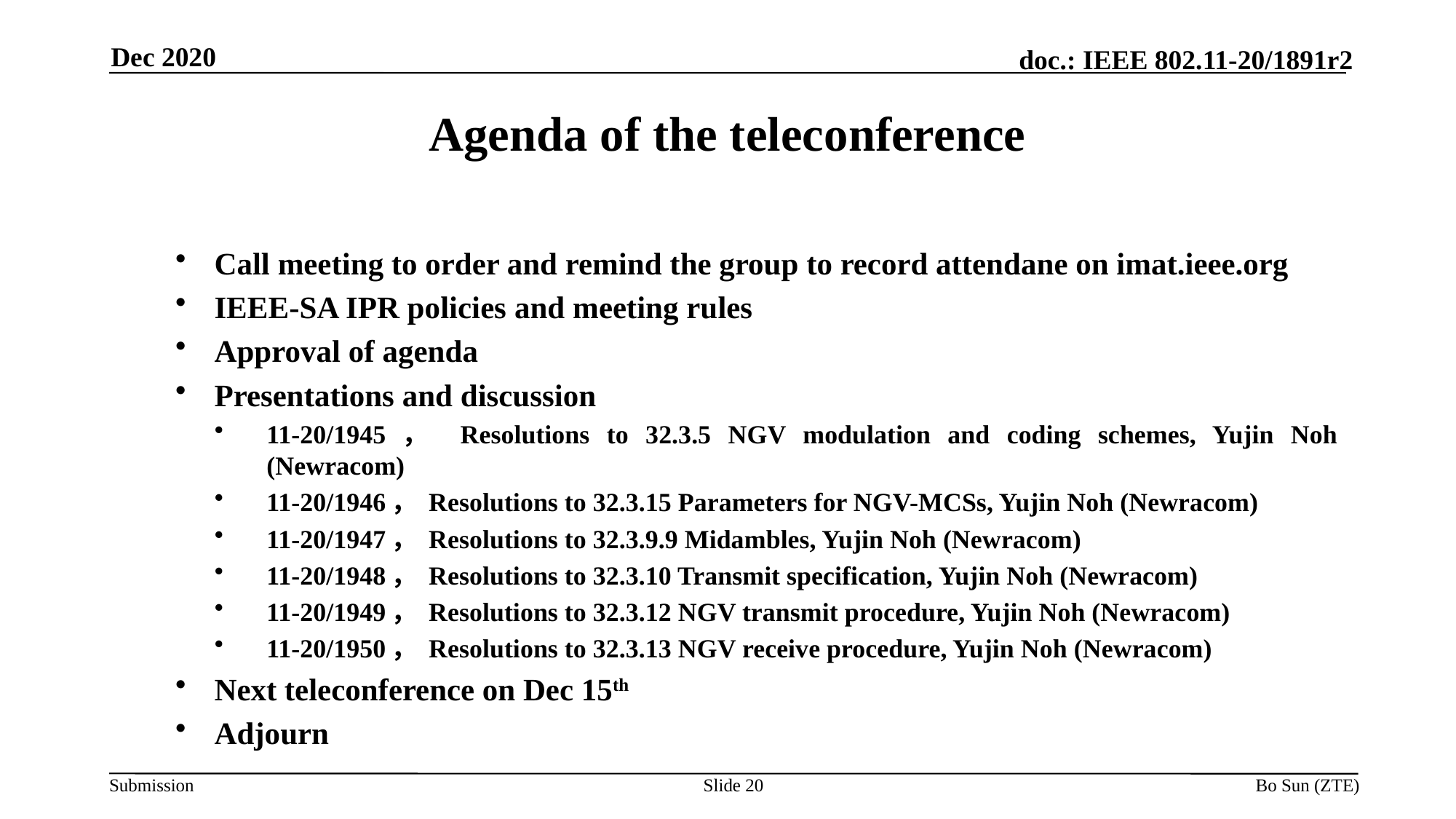

Dec 2020
Agenda of the teleconference
Call meeting to order and remind the group to record attendane on imat.ieee.org
IEEE-SA IPR policies and meeting rules
Approval of agenda
Presentations and discussion
11-20/1945， Resolutions to 32.3.5 NGV modulation and coding schemes, Yujin Noh (Newracom)
11-20/1946， Resolutions to 32.3.15 Parameters for NGV-MCSs, Yujin Noh (Newracom)
11-20/1947， Resolutions to 32.3.9.9 Midambles, Yujin Noh (Newracom)
11-20/1948， Resolutions to 32.3.10 Transmit specification, Yujin Noh (Newracom)
11-20/1949， Resolutions to 32.3.12 NGV transmit procedure, Yujin Noh (Newracom)
11-20/1950， Resolutions to 32.3.13 NGV receive procedure, Yujin Noh (Newracom)
Next teleconference on Dec 15th
Adjourn
Slide 20
Bo Sun (ZTE)